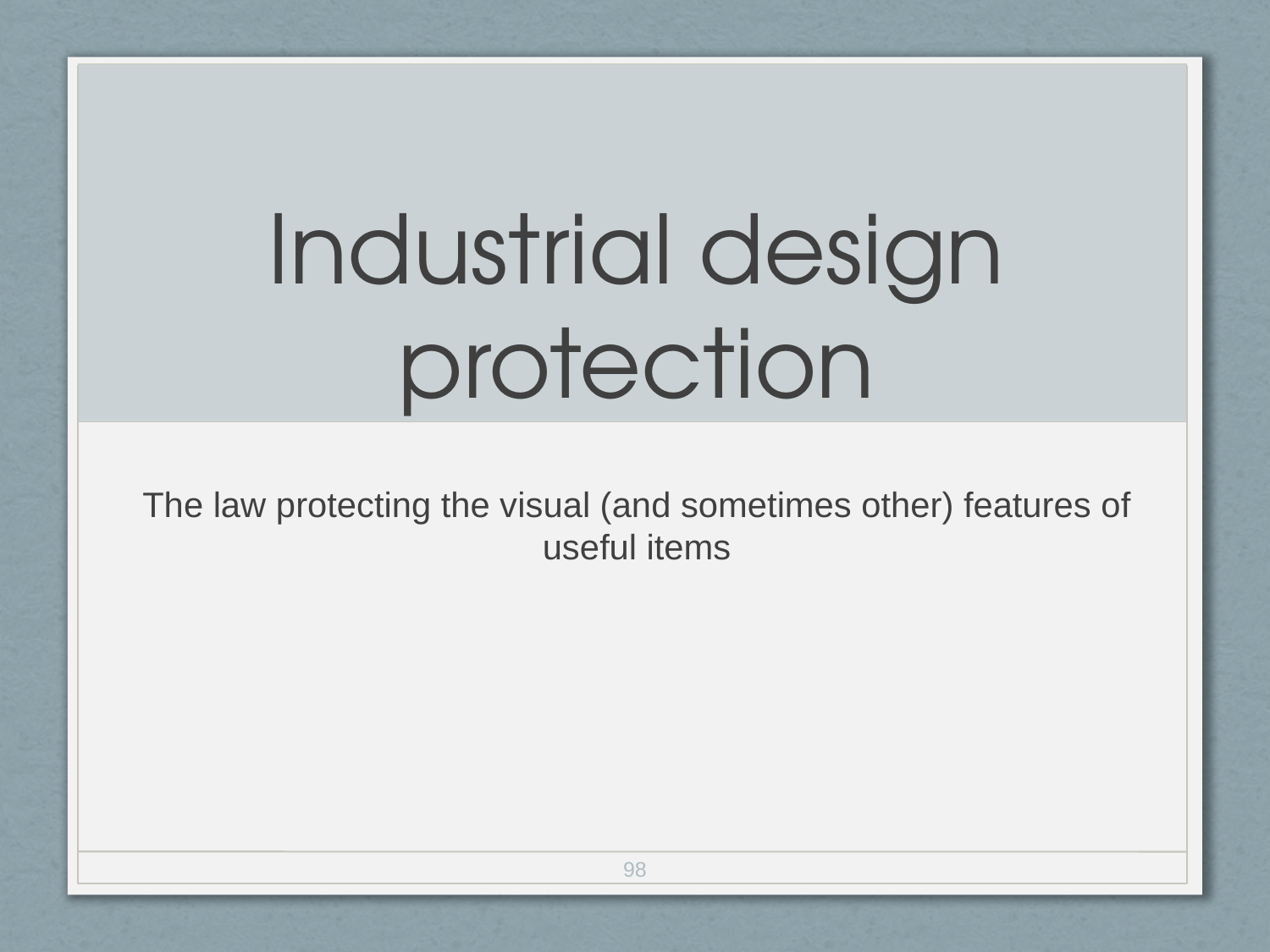

# Industrial design protection
The law protecting the visual (and sometimes other) features of useful items
98